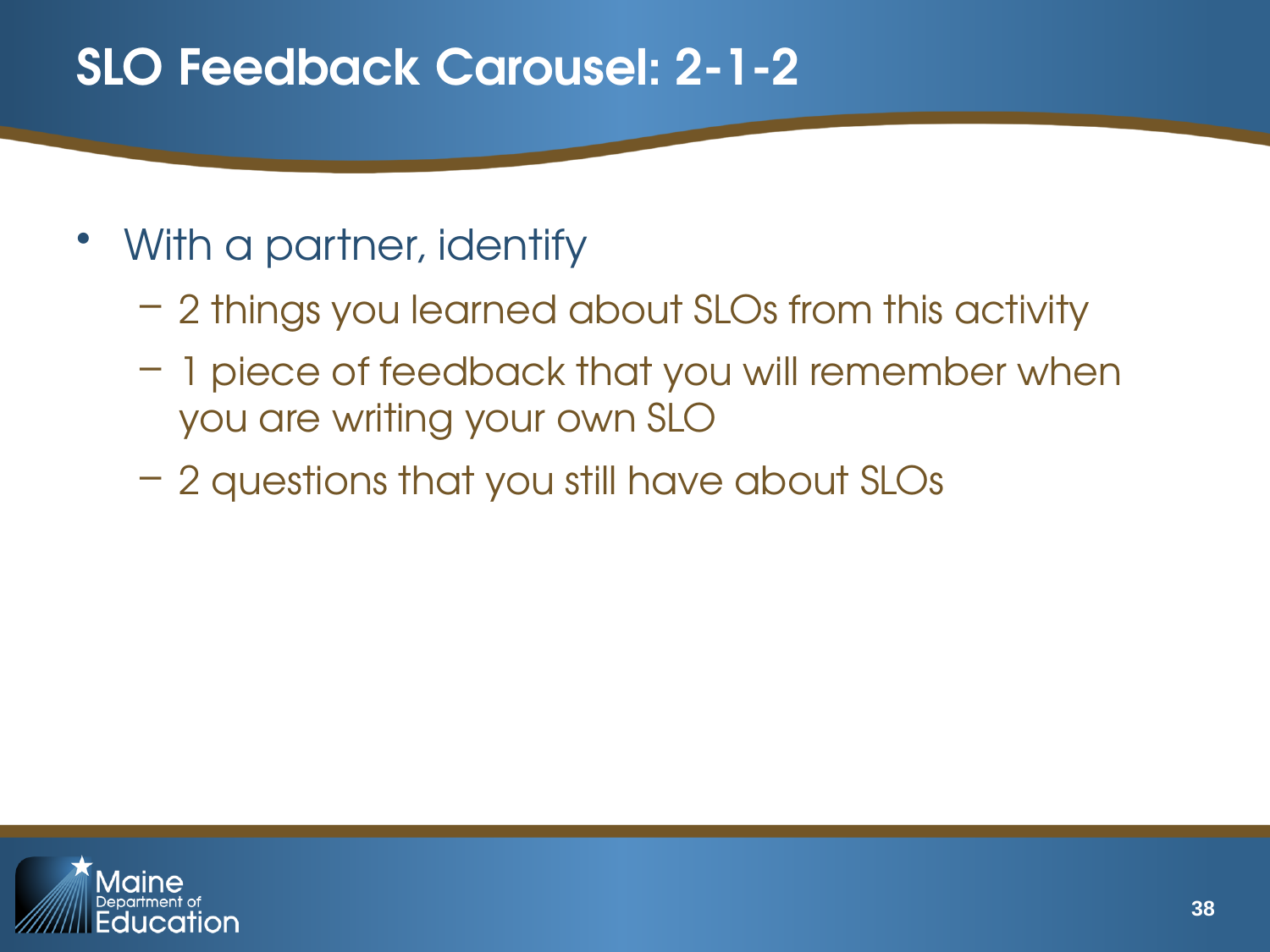

# SLO Feedback Carousel: 2-1-2
With a partner, identify
2 things you learned about SLOs from this activity
1 piece of feedback that you will remember when you are writing your own SLO
2 questions that you still have about SLOs
38